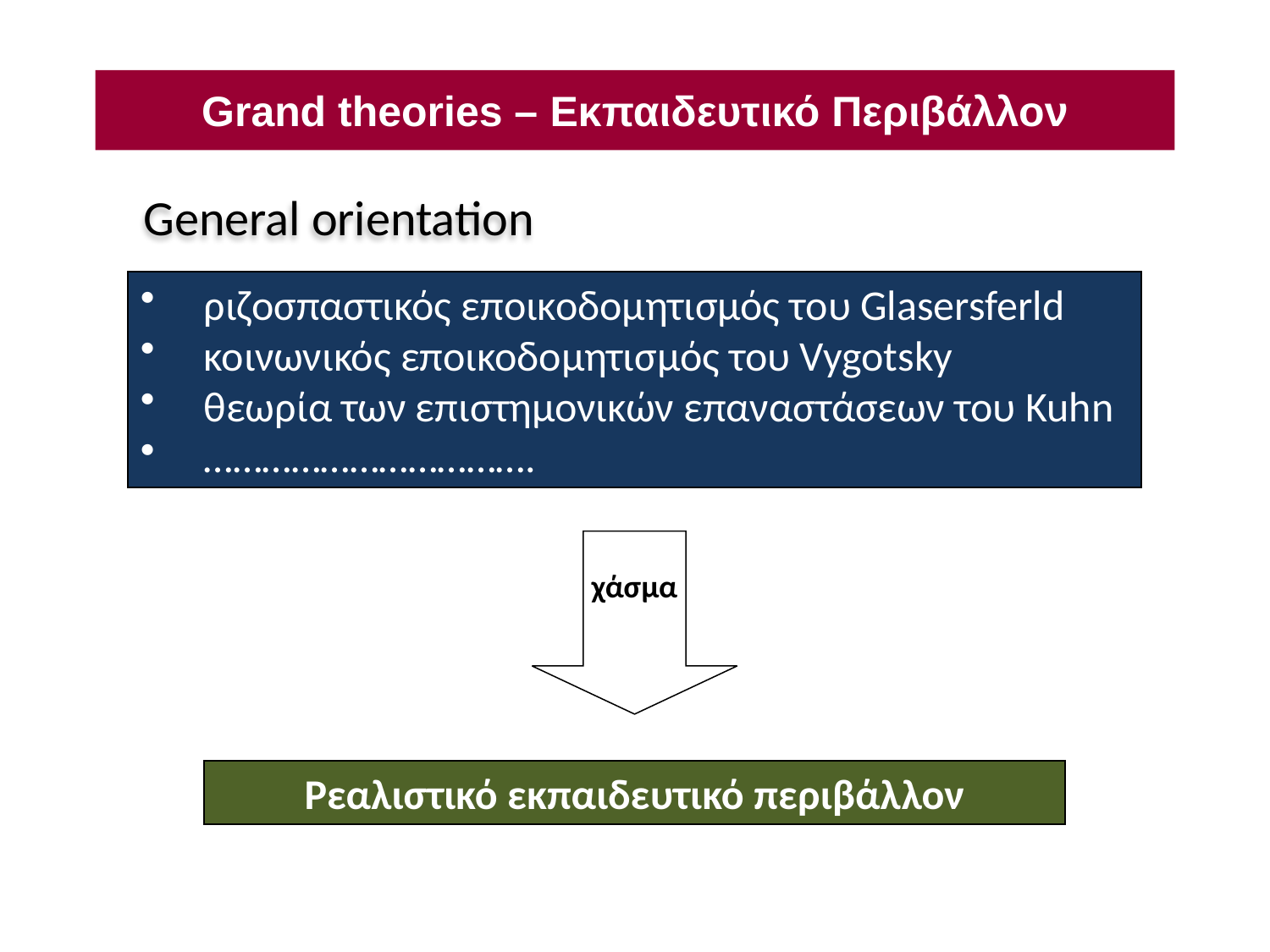

# Grand theories – Εκπαιδευτικό Περιβάλλον
General orientation
ριζοσπαστικός εποικοδομητισμός του Glasersferld
κοινωνικός εποικοδομητισμός του Vygotsky
θεωρία των επιστημονικών επαναστάσεων του Kuhn
…………………………….

χάσμα
Ρεαλιστικό εκπαιδευτικό περιβάλλον